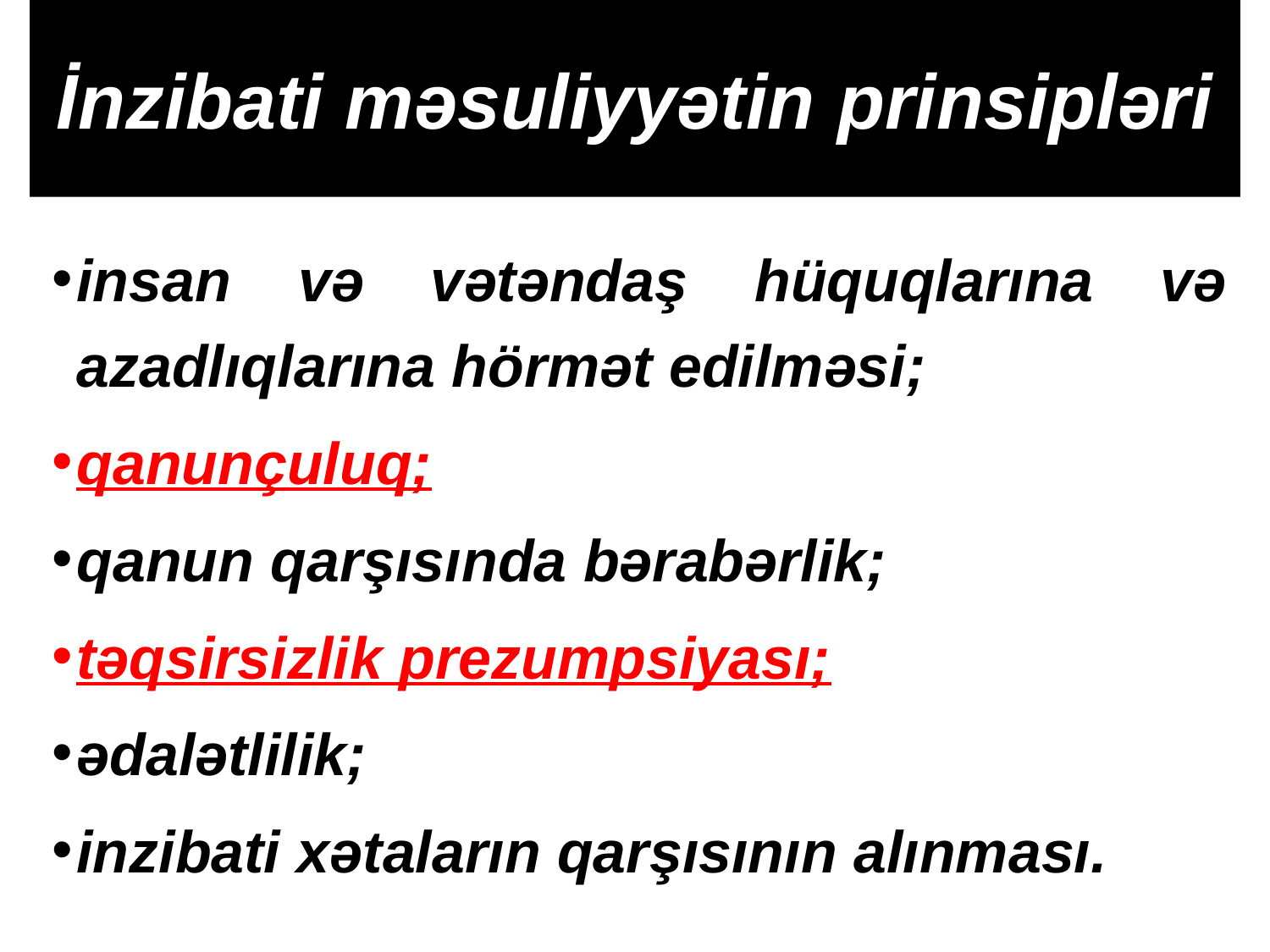

# İnzibati məsuliyyətin prinsipləri
insan və vətəndaş hüquqlarına və azadlıqlarına hörmət edilməsi;
qanunçuluq;
qanun qarşısında bərabərlik;
təqsirsizlik prezumpsiyası;
ədalətlilik;
inzibati xətaların qarşısının alınması.